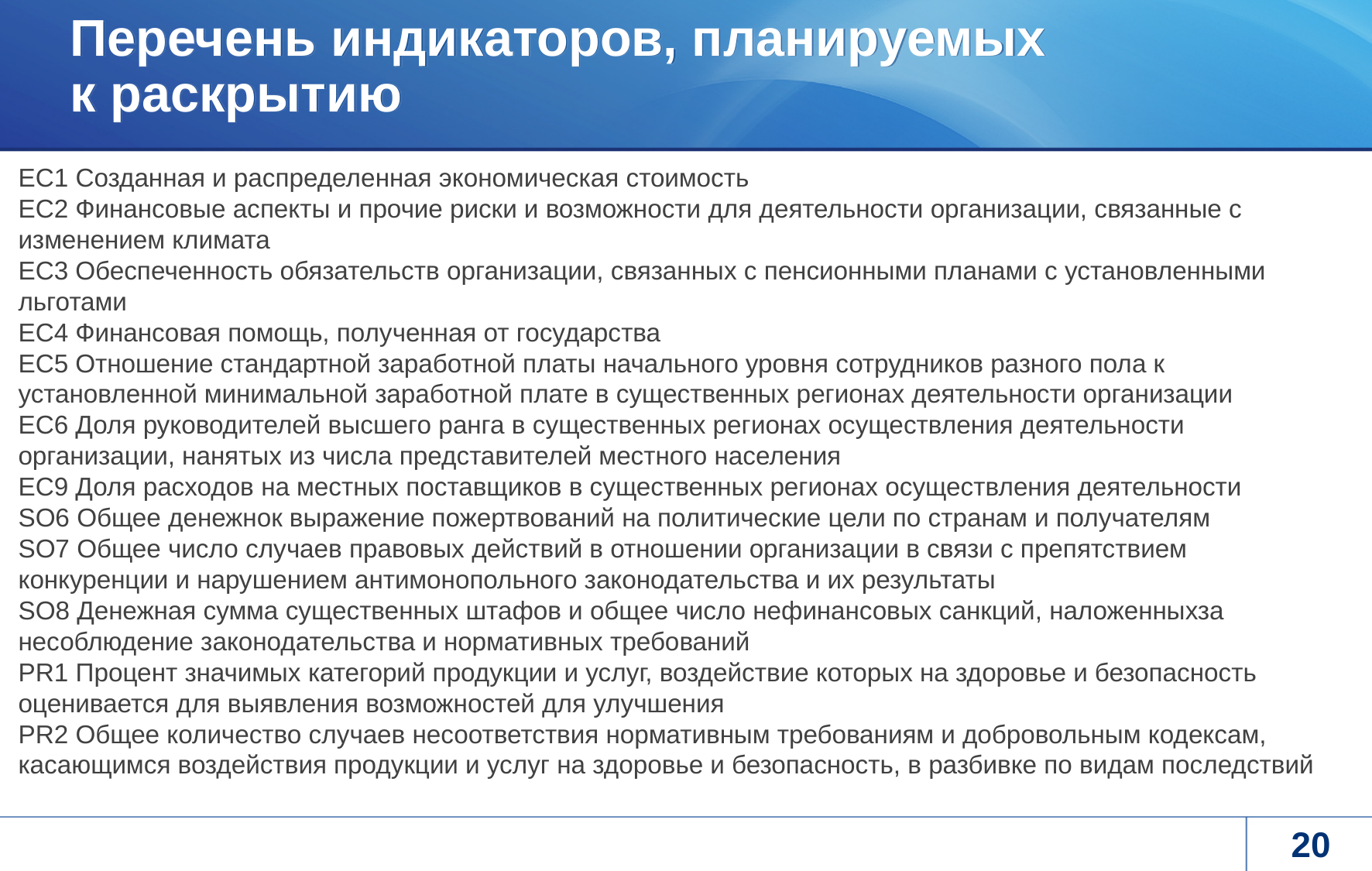

# Перечень индикаторов, планируемых к раскрытию
EC1 Созданная и распределенная экономическая стоимость
EC2 Финансовые аспекты и прочие риски и возможности для деятельности организации, связанные с изменением климата
EC3 Обеспеченность обязательств организации, связанных с пенсионными планами с установленными льготами
EC4 Финансовая помощь, полученная от государства
EC5 Отношение стандартной заработной платы начального уровня сотрудников разного пола к установленной минимальной заработной плате в существенных регионах деятельности организации
EC6 Доля руководителей высшего ранга в существенных регионах осуществления деятельности организации, нанятых из числа представителей местного населения
EC9 Доля расходов на местных поставщиков в существенных регионах осуществления деятельности
SO6 Общее денежнок выражение пожертвований на политические цели по странам и получателям
SO7 Общее число случаев правовых действий в отношении организации в связи с препятствием конкуренции и нарушением антимонопольного законодательства и их результаты
SO8 Денежная сумма существенных штафов и общее число нефинансовых санкций, наложенныхза несоблюдение законодательства и нормативных требований
PR1 Процент значимых категорий продукции и услуг, воздействие которых на здоровье и безопасность оценивается для выявления возможностей для улучшения
PR2 Общее количество случаев несоответствия нормативным требованиям и добровольным кодексам, касающимся воздействия продукции и услуг на здоровье и безопасность, в разбивке по видам последствий
20